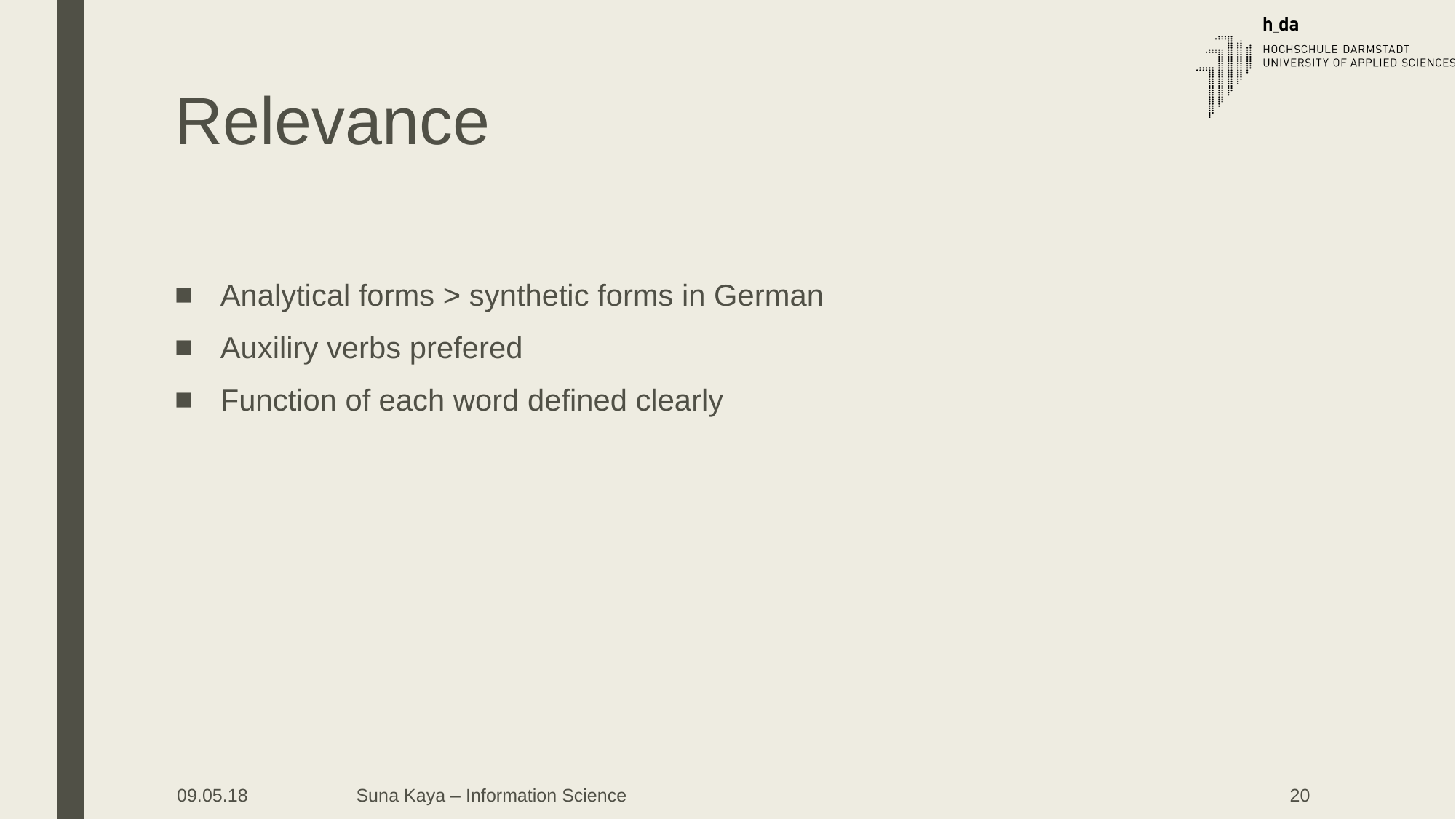

# Relevance
Analytical forms > synthetic forms in German
Auxiliry verbs prefered
Function of each word defined clearly

09.05.18
Suna Kaya – Information Science
20